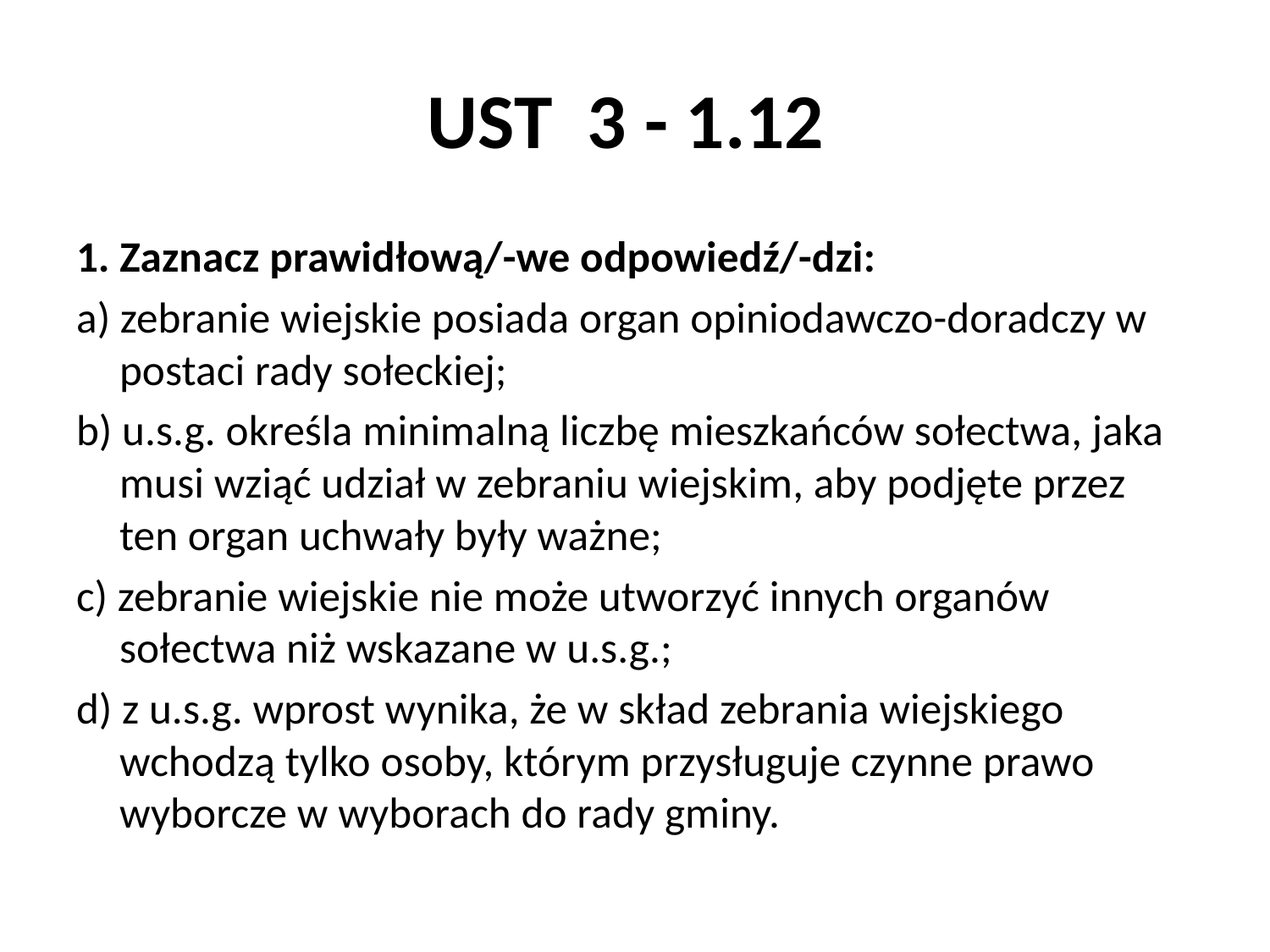

# UST  3 - 1.12
1. Zaznacz prawidłową/-we odpowiedź/-dzi:
a) zebranie wiejskie posiada organ opiniodawczo-doradczy w postaci rady sołeckiej;
b) u.s.g. określa minimalną liczbę mieszkańców sołectwa, jaka musi wziąć udział w zebraniu wiejskim, aby podjęte przez ten organ uchwały były ważne;
c) zebranie wiejskie nie może utworzyć innych organów sołectwa niż wskazane w u.s.g.;
d) z u.s.g. wprost wynika, że w skład zebrania wiejskiego wchodzą tylko osoby, którym przysługuje czynne prawo wyborcze w wyborach do rady gminy.